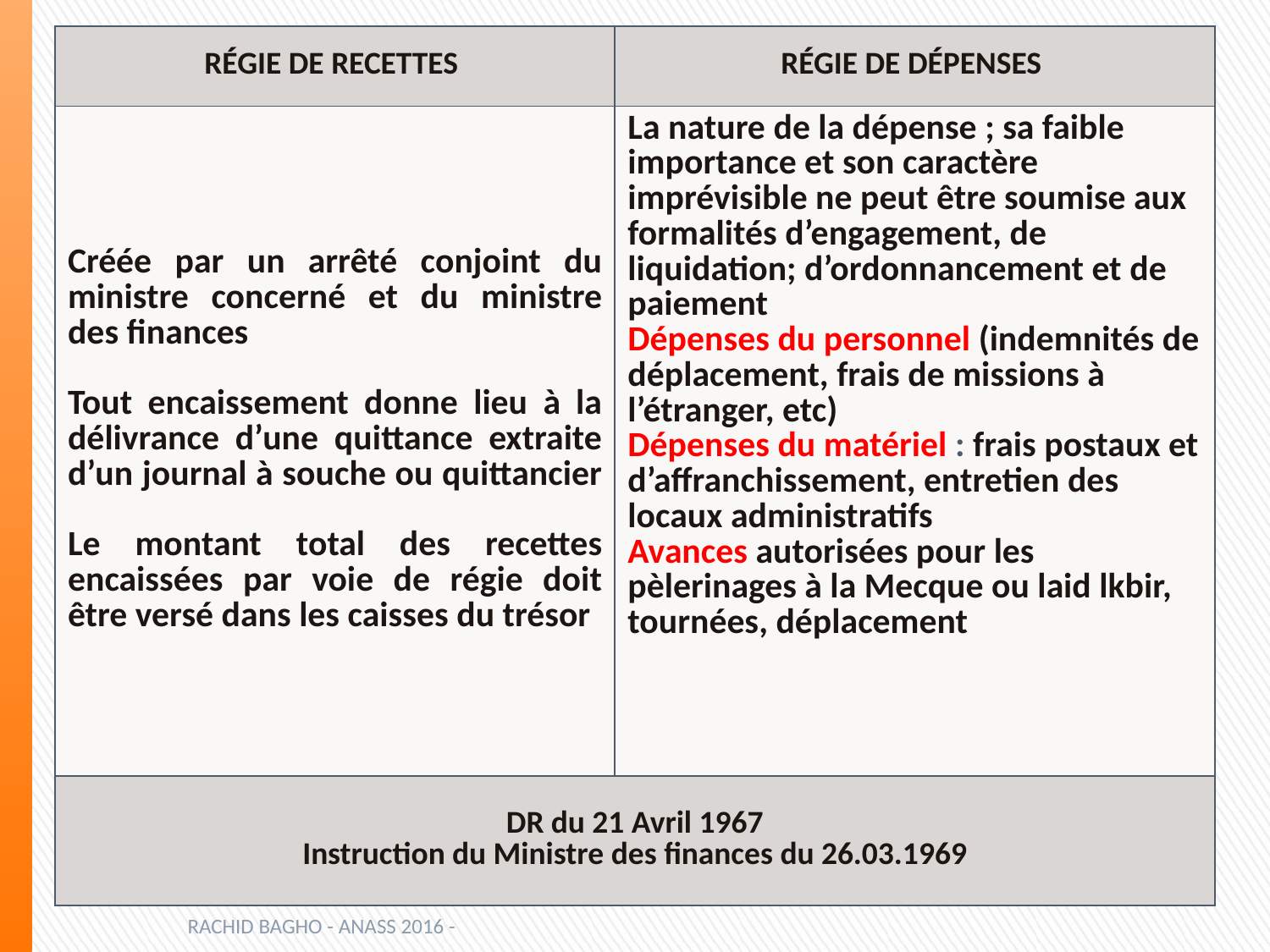

| RÉGIE DE RECETTES | RÉGIE DE DÉPENSES |
| --- | --- |
| Créée par un arrêté conjoint du ministre concerné et du ministre des finances Tout encaissement donne lieu à la délivrance d’une quittance extraite d’un journal à souche ou quittancier Le montant total des recettes encaissées par voie de régie doit être versé dans les caisses du trésor | La nature de la dépense ; sa faible importance et son caractère imprévisible ne peut être soumise aux formalités d’engagement, de liquidation; d’ordonnancement et de paiement Dépenses du personnel (indemnités de déplacement, frais de missions à l’étranger, etc) Dépenses du matériel : frais postaux et d’affranchissement, entretien des locaux administratifs Avances autorisées pour les pèlerinages à la Mecque ou laid lkbir, tournées, déplacement |
| DR du 21 Avril 1967 Instruction du Ministre des finances du 26.03.1969 |  |
RACHID BAGHO - ANASS 2016 -